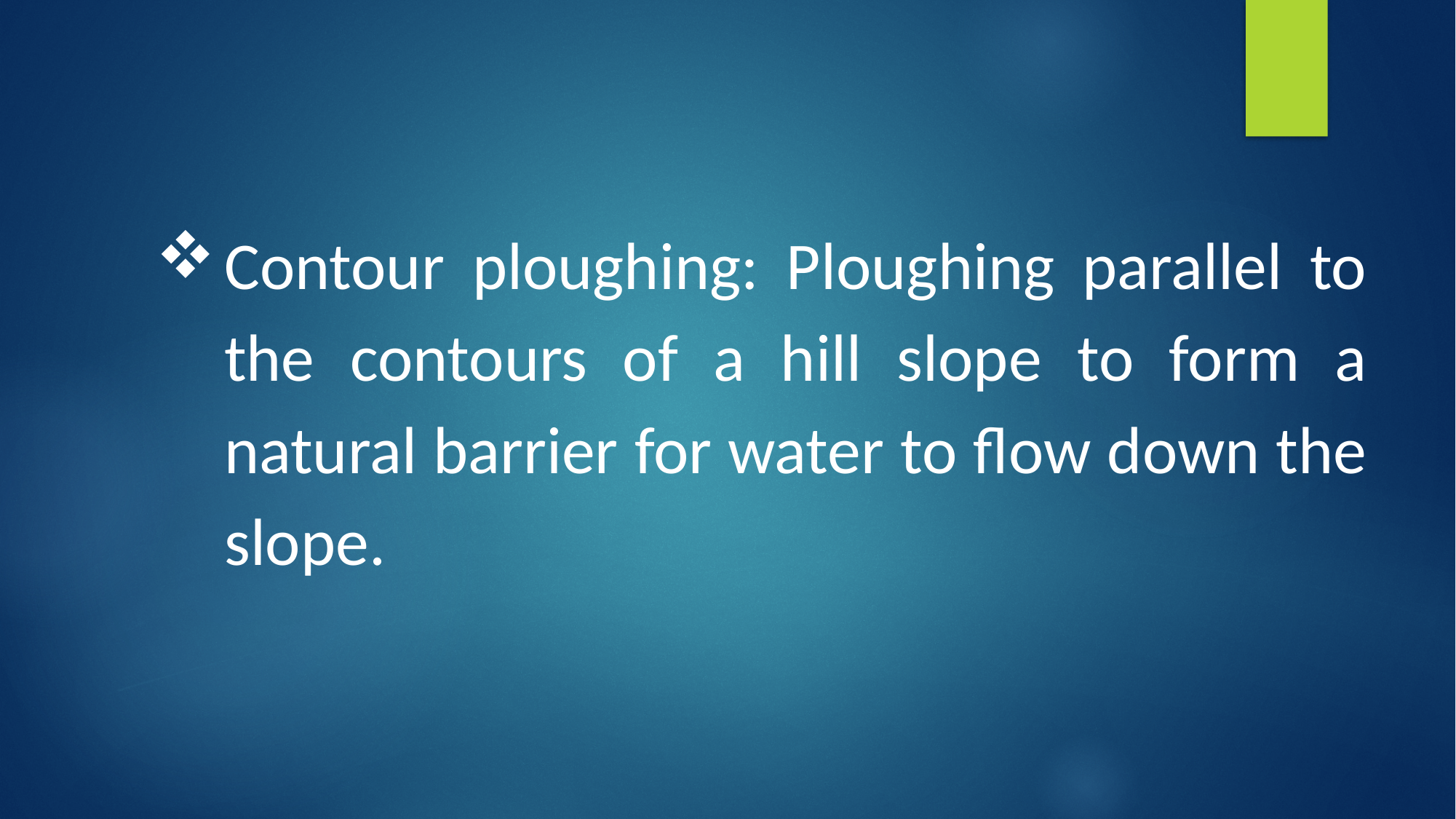

Contour ploughing: Ploughing parallel to the contours of a hill slope to form a natural barrier for water to flow down the slope.